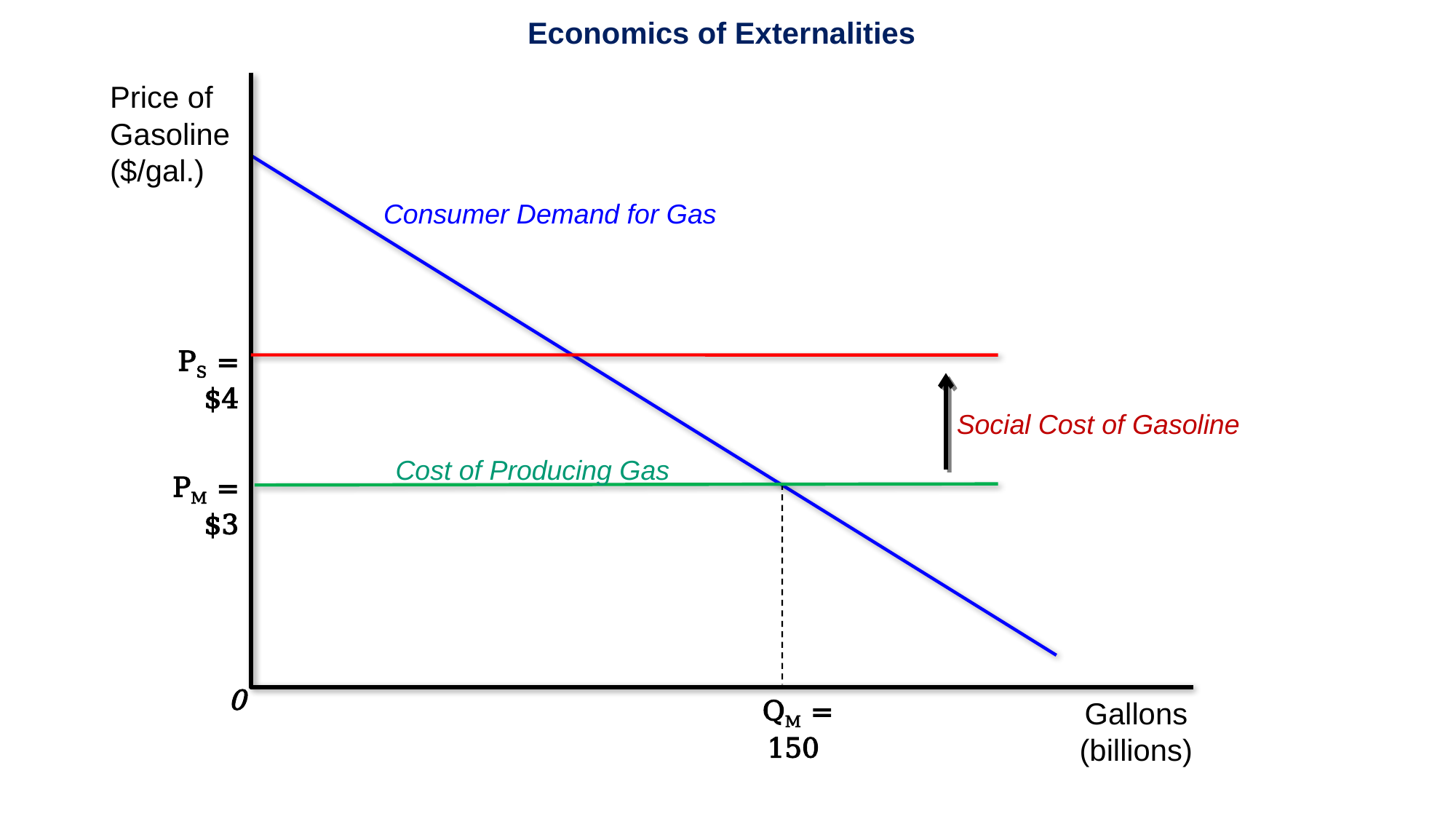

Economics of Externalities
Price of
Gasoline ($/gal.)

Consumer Demand for Gas
PS  = $4

Social Cost of Gasoline
Cost of Producing Gas
PM  = $3

0
QM  = 150
Gallons
(billions)